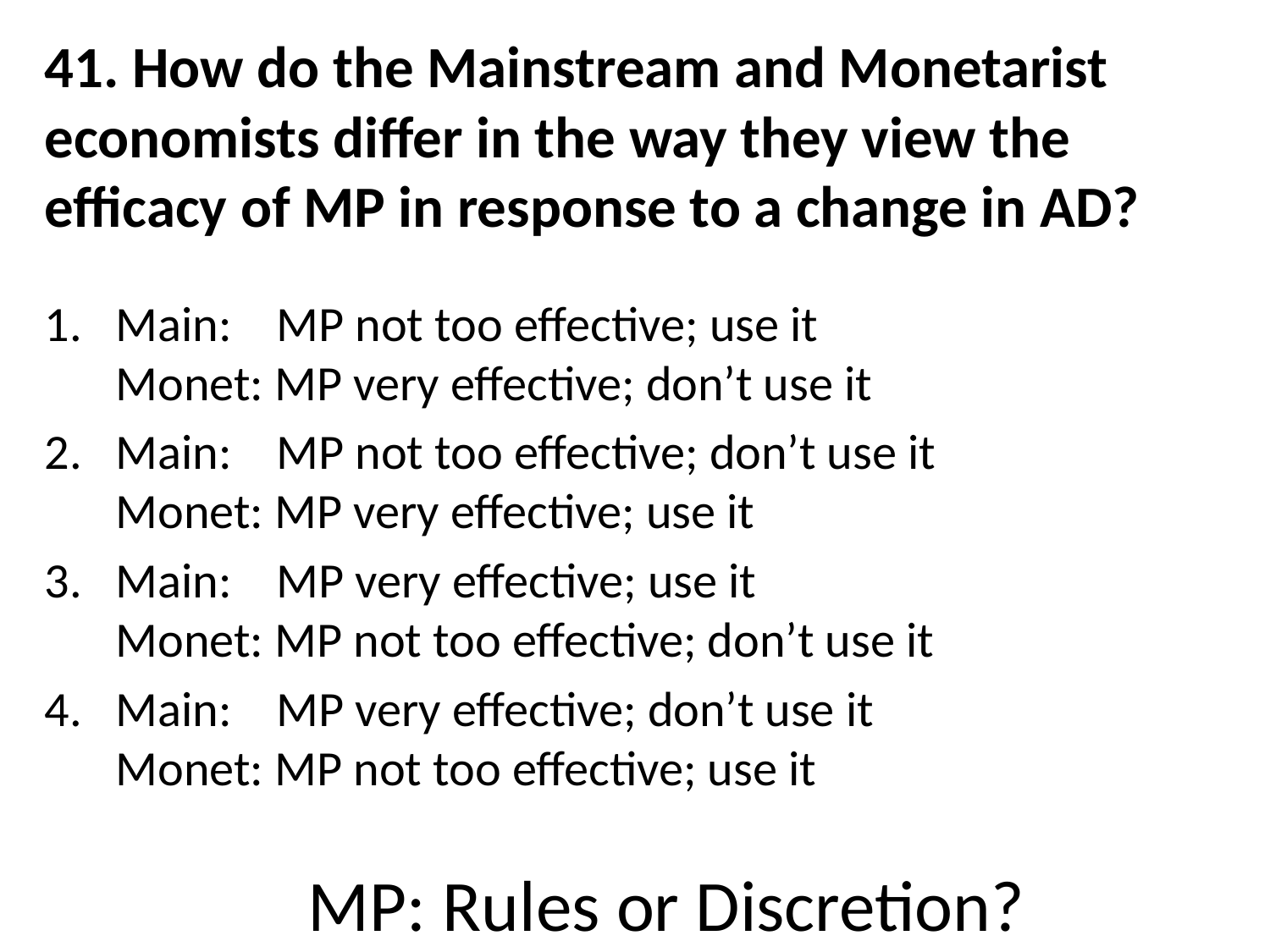

# 41. How do the Mainstream and Monetarist economists differ in the way they view the efficacy of MP in response to a change in AD?
Main:    MP not too effective; use it
Monet: MP very effective; don’t use it
Main:    MP not too effective; don’t use it
Monet: MP very effective; use it
Main:    MP very effective; use it
Monet: MP not too effective; don’t use it
Main:    MP very effective; don’t use it
Monet: MP not too effective; use it
MP: Rules or Discretion?